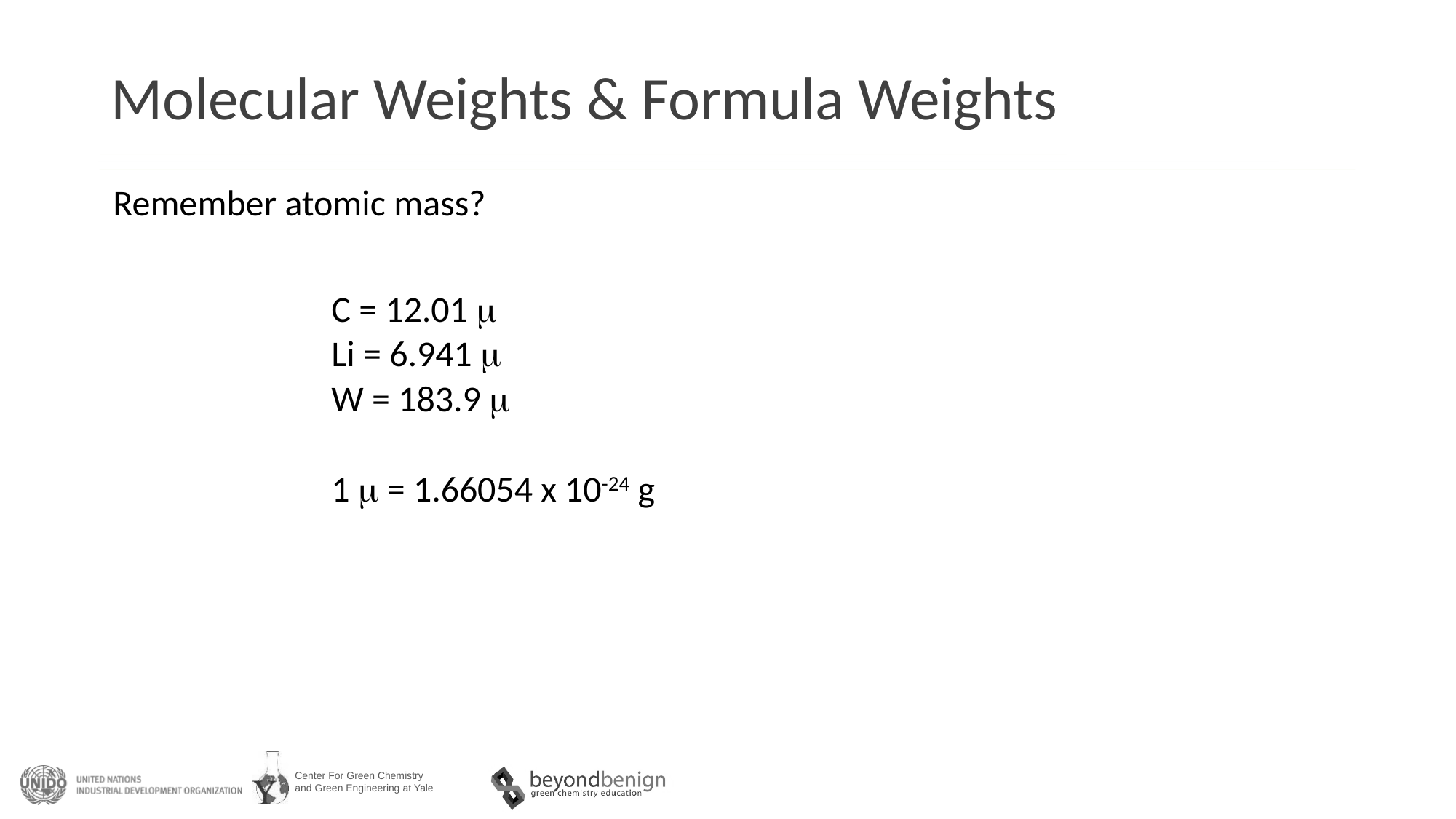

# Molecular Weights & Formula Weights
Remember atomic mass?

		C = 12.01 μ
		Li = 6.941 μ
		W = 183.9 μ

		1 μ = 1.66054 x 10-24 g